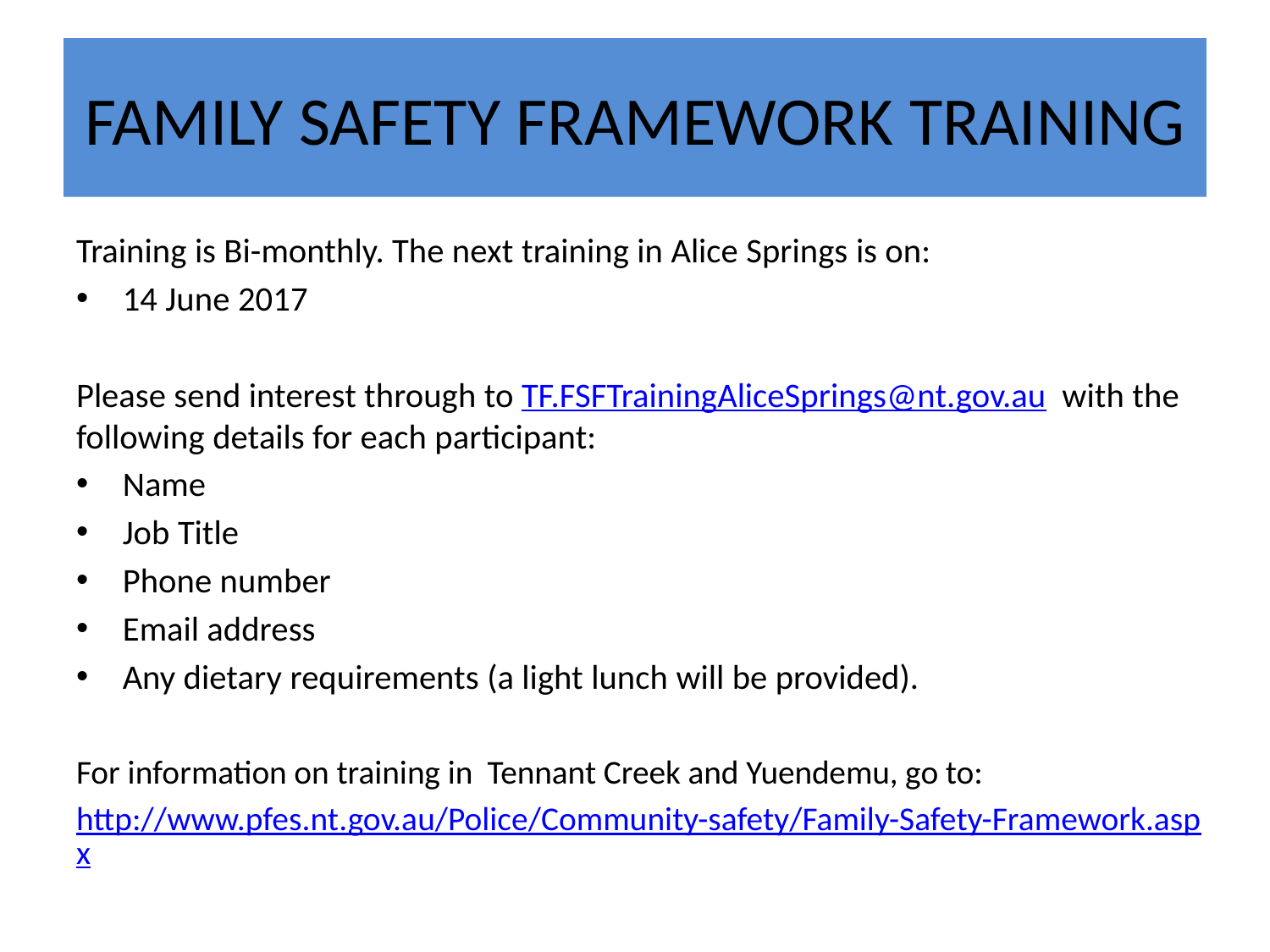

# FAMILY SAFETY FRAMEWORK TRAINING
Training is Bi-monthly. The next training in Alice Springs is on:
14 June 2017

Please send interest through to TF.FSFTrainingAliceSprings@nt.gov.au  with the following details for each participant:
Name
Job Title
Phone number
Email address
Any dietary requirements (a light lunch will be provided).

For information on training in  Tennant Creek and Yuendemu, go to:
http://www.pfes.nt.gov.au/Police/Community-safety/Family-Safety-Framework.aspx